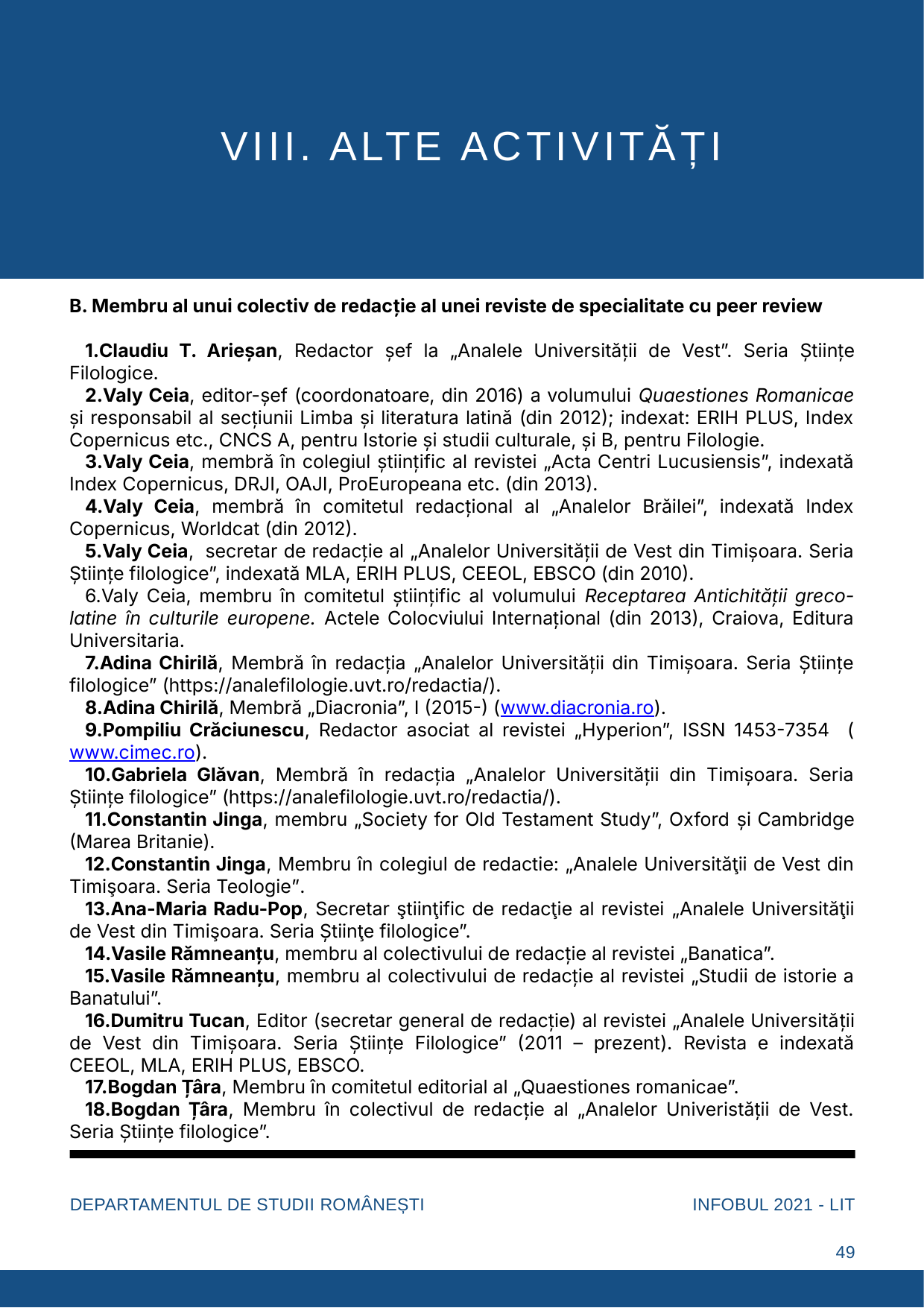

VIII. ALTE ACTIVITĂȚI
B. Membru al unui colectiv de redacţie al unei reviste de specialitate cu peer review

Claudiu T. Arieșan, Redactor şef la „Analele Universităţii de Vest”. Seria Ştiinţe Filologice.
Valy Ceia, editor-șef (coordonatoare, din 2016) a volumului Quaestiones Romanicae și responsabil al secțiunii Limba și literatura latină (din 2012); indexat: ERIH PLUS, Index Copernicus etc., CNCS A, pentru Istorie și studii culturale, și B, pentru Filologie.
Valy Ceia, membră în colegiul științific al revistei „Acta Centri Lucusiensis”, indexată Index Copernicus, DRJI, OAJI, ProEuropeana etc. (din 2013).
Valy Ceia, membră în comitetul redacțional al „Analelor Brăilei”, indexată Index Copernicus, Worldcat (din 2012).
Valy Ceia,  secretar de redacție al „Analelor Universității de Vest din Timișoara. Seria Științe filologice”, indexată MLA, ERIH PLUS, CEEOL, EBSCO (din 2010).
Valy Ceia, membru în comitetul științific al volumului Receptarea Antichității greco-latine în culturile europene. Actele Colocviului Internațional (din 2013), Craiova, Editura Universitaria.
Adina Chirilă, Membră în redacția „Analelor Universității din Timișoara. Seria Științe filologice” (https://analefilologie.uvt.ro/redactia/).
Adina Chirilă, Membră „Diacronia”, I (2015-) (www.diacronia.ro).
Pompiliu Crăciunescu, Redactor asociat al revistei „Hyperion”, ISSN 1453-7354  (www.cimec.ro).
Gabriela Glăvan, Membră în redacția „Analelor Universității din Timișoara. Seria Științe filologice” (https://analefilologie.uvt.ro/redactia/).
Constantin Jinga, membru „Society for Old Testament Study”, Oxford și Cambridge (Marea Britanie).
Constantin Jinga, Membru în colegiul de redactie: „Analele Universităţii de Vest din Timişoara. Seria Teologie”.
Ana-Maria Radu-Pop, Secretar ştiinţific de redacţie al revistei „Analele Universităţii de Vest din Timişoara. Seria Știinţe filologice”.
Vasile Rămneanțu, membru al colectivului de redacție al revistei „Banatica”.
Vasile Rămneanțu, membru al colectivului de redacție al revistei „Studii de istorie a Banatului”.
Dumitru Tucan, Editor (secretar general de redacție) al revistei „Analele Universităţii de Vest din Timişoara. Seria Ştiinţe Filologice” (2011 – prezent). Revista e indexată CEEOL, MLA, ERIH PLUS, EBSCO.
Bogdan Țâra, Membru în comitetul editorial al „Quaestiones romanicae”.
Bogdan Țâra, Membru în colectivul de redacție al „Analelor Univeristății de Vest. Seria Științe filologice”.

INFOBUL 2021 - LIT
DEPARTAMENTUL DE STUDII ROMÂNEȘTI
49